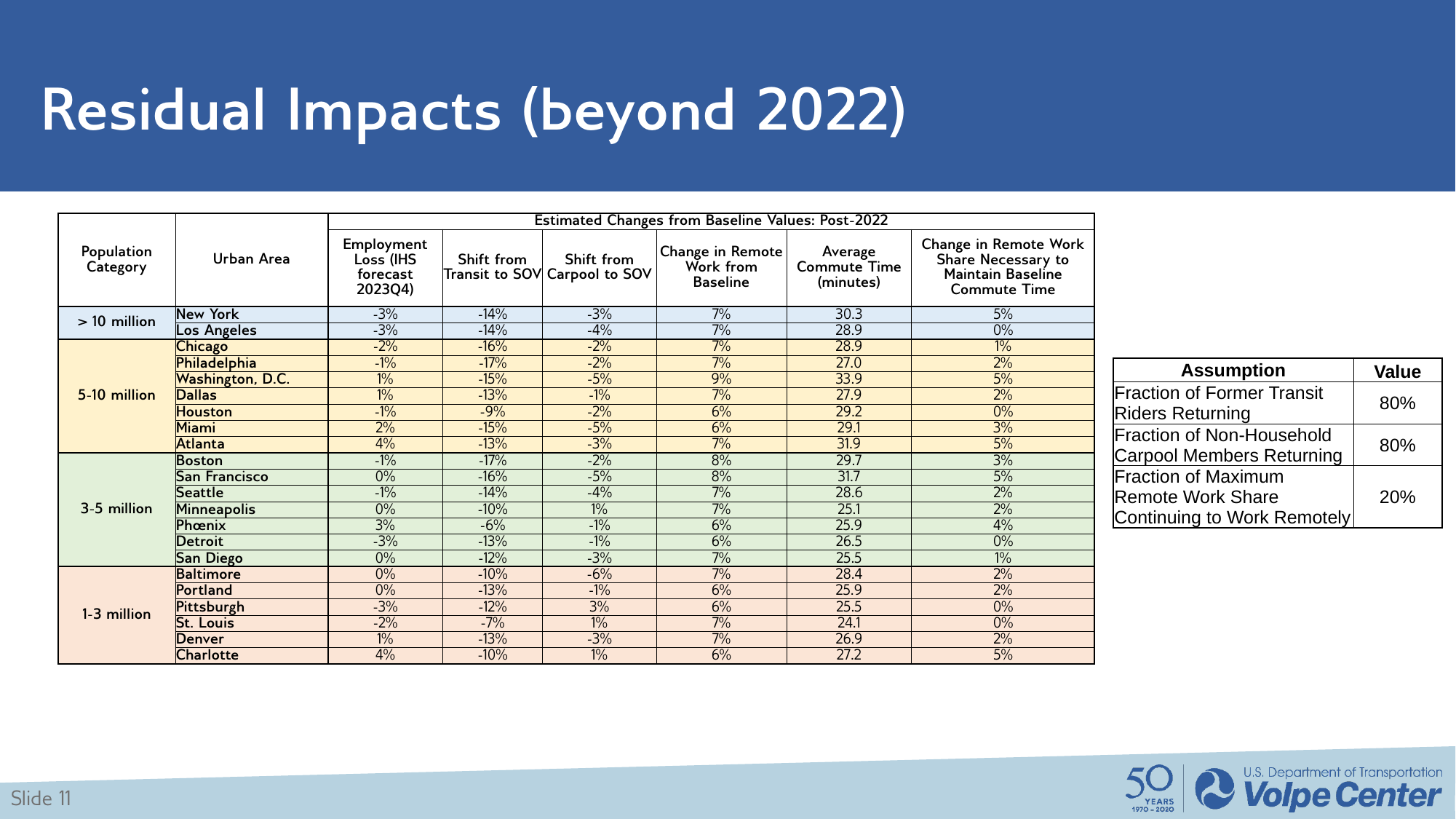

# Residual Impacts (beyond 2022)
| Population Category | Urban Area | Estimated Changes from Baseline Values: Post-2022 |  |  |  |  |  |
| --- | --- | --- | --- | --- | --- | --- | --- |
|  |  | Employment Loss (IHS forecast 2023Q4) | Shift from Transit to SOV | Shift from Carpool to SOV | Change in Remote Work from Baseline | Average Commute Time (minutes) | Change in Remote Work Share Necessary to Maintain Baseline Commute Time |
| > 10 million | New York | -3% | -14% | -3% | 7% | 30.3 | 5% |
|  | Los Angeles | -3% | -14% | -4% | 7% | 28.9 | 0% |
| 5-10 million | Chicago | -2% | -16% | -2% | 7% | 28.9 | 1% |
|  | Philadelphia | -1% | -17% | -2% | 7% | 27.0 | 2% |
|  | Washington, D.C. | 1% | -15% | -5% | 9% | 33.9 | 5% |
|  | Dallas | 1% | -13% | -1% | 7% | 27.9 | 2% |
|  | Houston | -1% | -9% | -2% | 6% | 29.2 | 0% |
|  | Miami | 2% | -15% | -5% | 6% | 29.1 | 3% |
|  | Atlanta | 4% | -13% | -3% | 7% | 31.9 | 5% |
| 3-5 million | Boston | -1% | -17% | -2% | 8% | 29.7 | 3% |
|  | San Francisco | 0% | -16% | -5% | 8% | 31.7 | 5% |
|  | Seattle | -1% | -14% | -4% | 7% | 28.6 | 2% |
|  | Minneapolis | 0% | -10% | 1% | 7% | 25.1 | 2% |
|  | Phoenix | 3% | -6% | -1% | 6% | 25.9 | 4% |
|  | Detroit | -3% | -13% | -1% | 6% | 26.5 | 0% |
|  | San Diego | 0% | -12% | -3% | 7% | 25.5 | 1% |
| 1-3 million | Baltimore | 0% | -10% | -6% | 7% | 28.4 | 2% |
|  | Portland | 0% | -13% | -1% | 6% | 25.9 | 2% |
|  | Pittsburgh | -3% | -12% | 3% | 6% | 25.5 | 0% |
|  | St. Louis | -2% | -7% | 1% | 7% | 24.1 | 0% |
|  | Denver | 1% | -13% | -3% | 7% | 26.9 | 2% |
|  | Charlotte | 4% | -10% | 1% | 6% | 27.2 | 5% |
| Assumption | Value |
| --- | --- |
| Fraction of Former Transit Riders Returning | 80% |
| Fraction of Non-Household Carpool Members Returning | 80% |
| Fraction of Maximum Remote Work Share Continuing to Work Remotely | 20% |
Slide 11